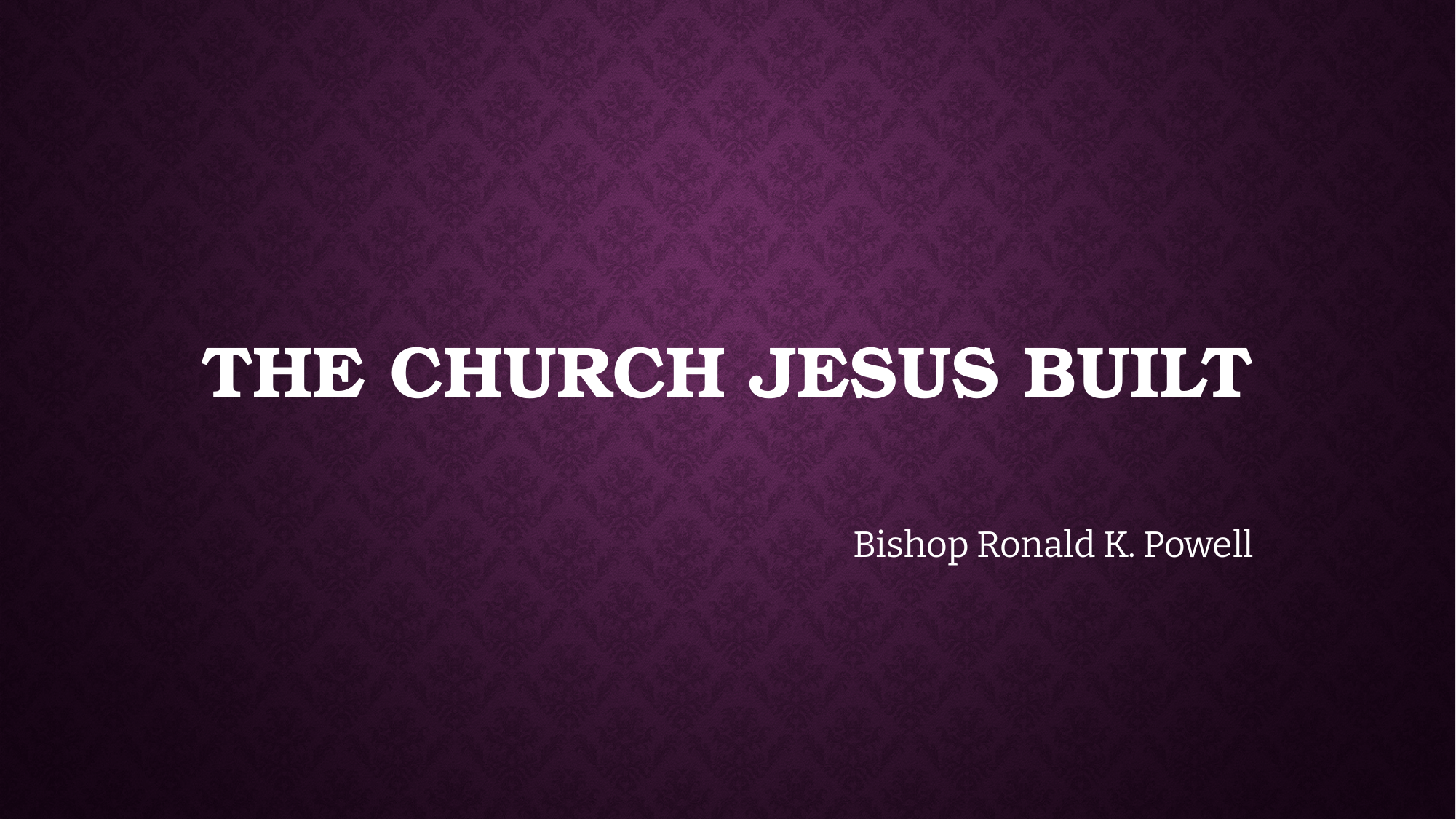

# The Church Jesus Built
Bishop Ronald K. Powell